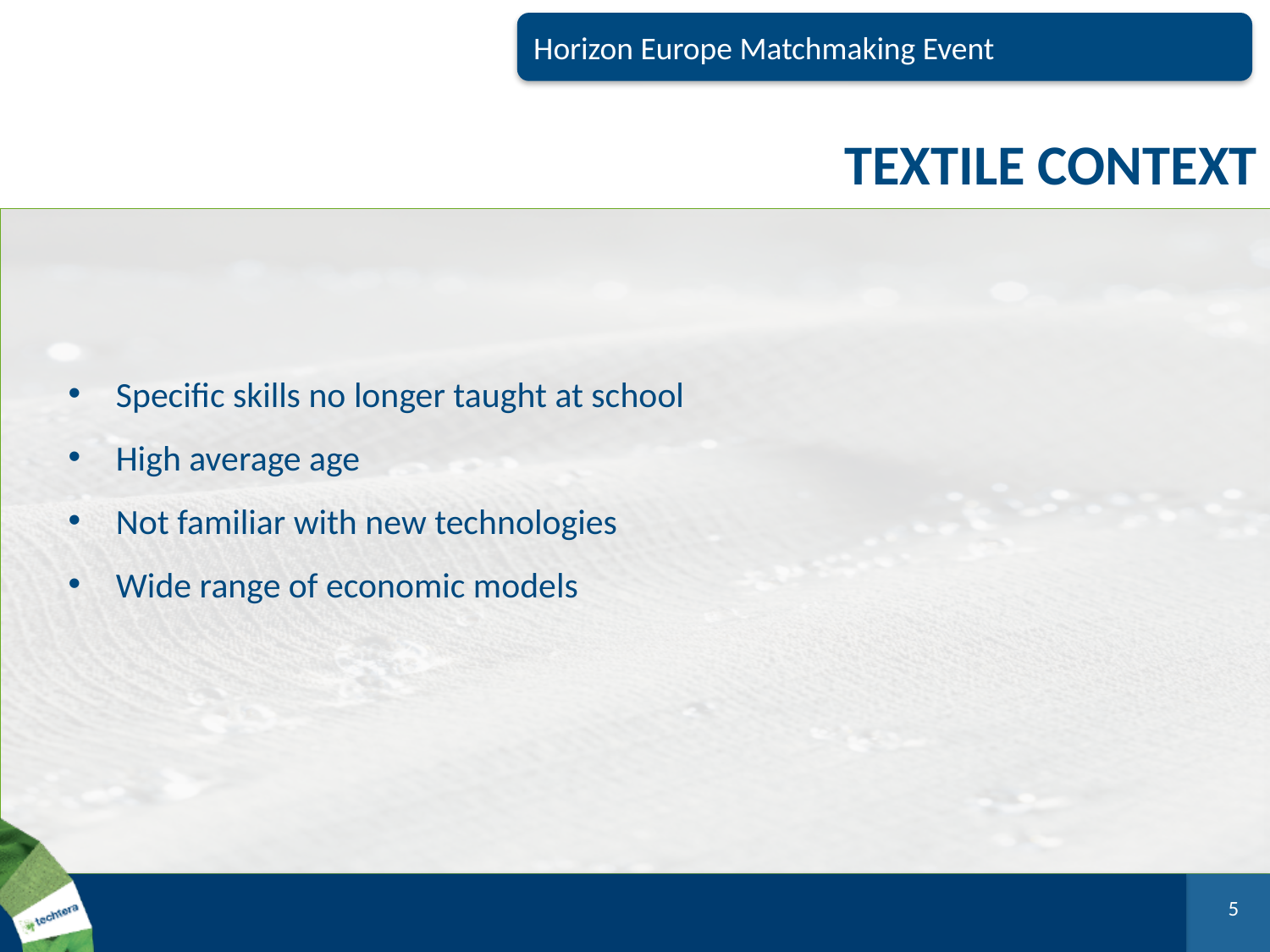

Horizon Europe Matchmaking Event
# TEXTILE CONTEXT
Specific skills no longer taught at school
High average age
Not familiar with new technologies
Wide range of economic models
5